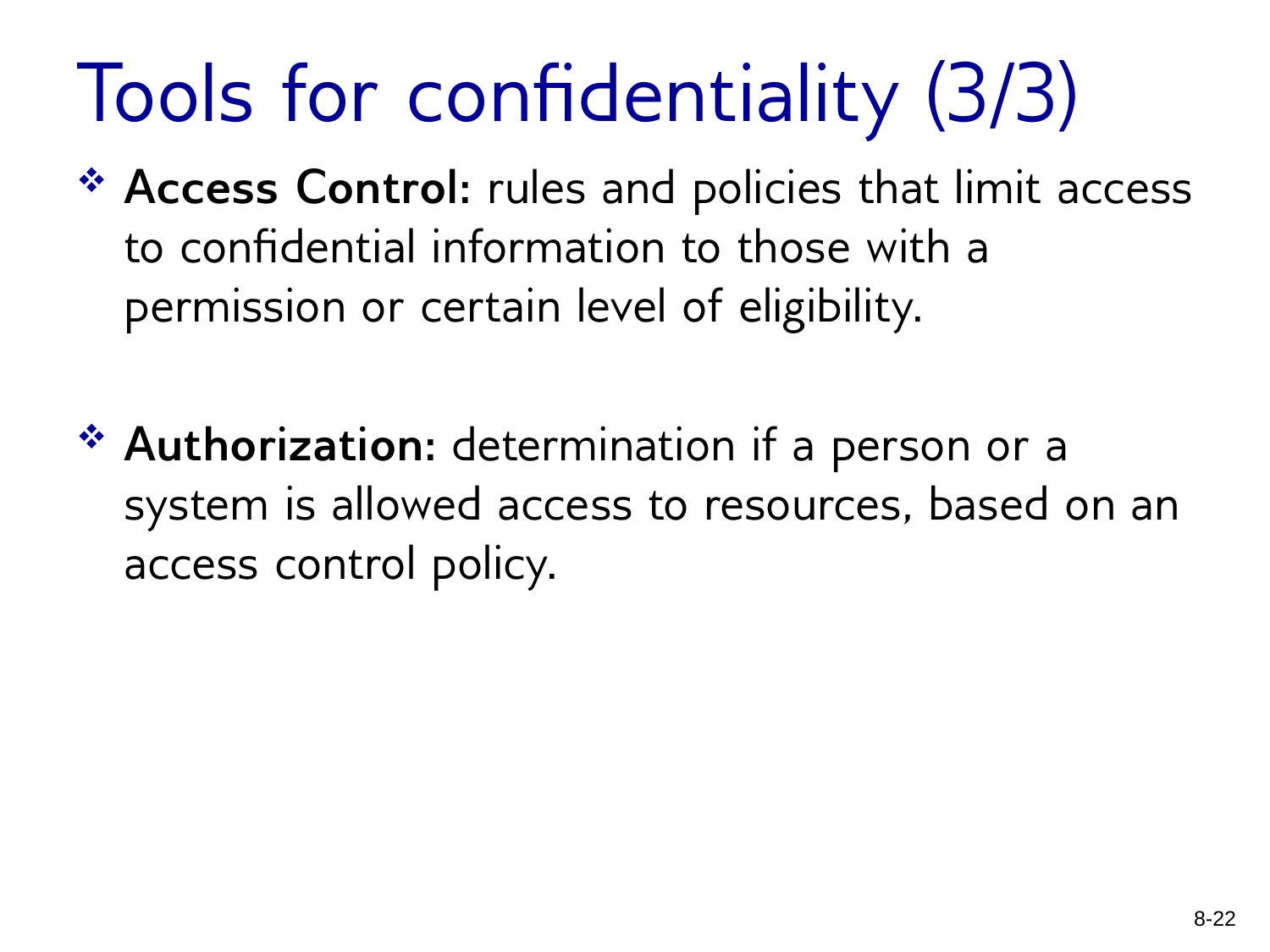

# Tools for confidentiality (3/3)
Access Control: rules and policies that limit access to confidential information to those with a permission or certain level of eligibility.

Authorization: determination if a person or a system is allowed access to resources, based on an access control policy.